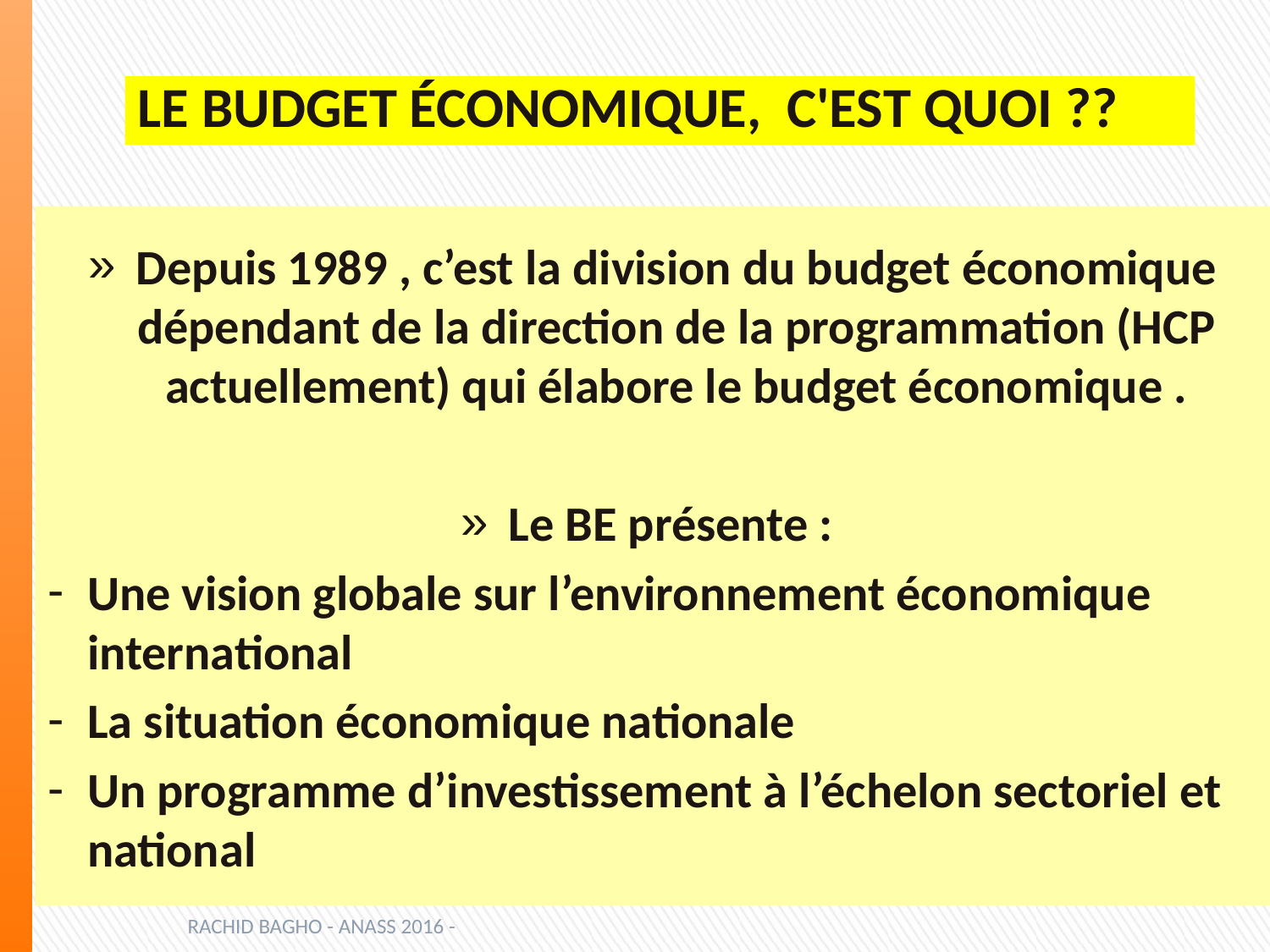

# LE BUDGET ÉCONOMIQUE,  C'EST QUOI ??
Depuis 1989 , c’est la division du budget économique dépendant de la direction de la programmation (HCP actuellement) qui élabore le budget économique .

Le BE présente :
Une vision globale sur l’environnement économique international
La situation économique nationale
Un programme d’investissement à l’échelon sectoriel et national
RACHID BAGHO - ANASS 2016 -